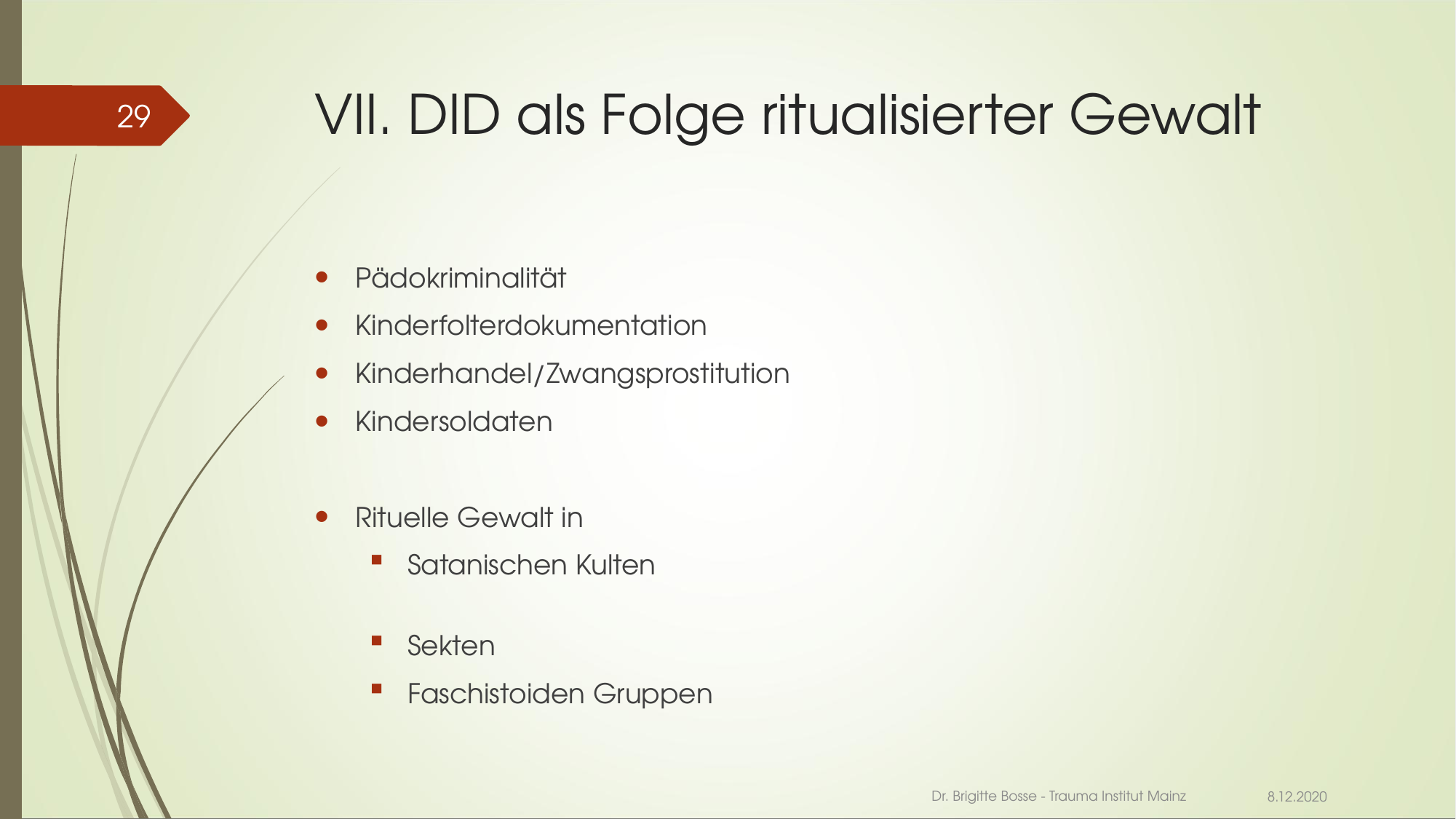

# VII. DID als Folge ritualisierter Gewalt
29
Pädokriminalität
Kinderfolterdokumentation
Kinderhandel/Zwangsprostitution
Kindersoldaten

Rituelle Gewalt in
Satanischen Kulten
Sekten
Faschistoiden Gruppen
Dr. Brigitte Bosse - Trauma Institut Mainz
8.12.2020